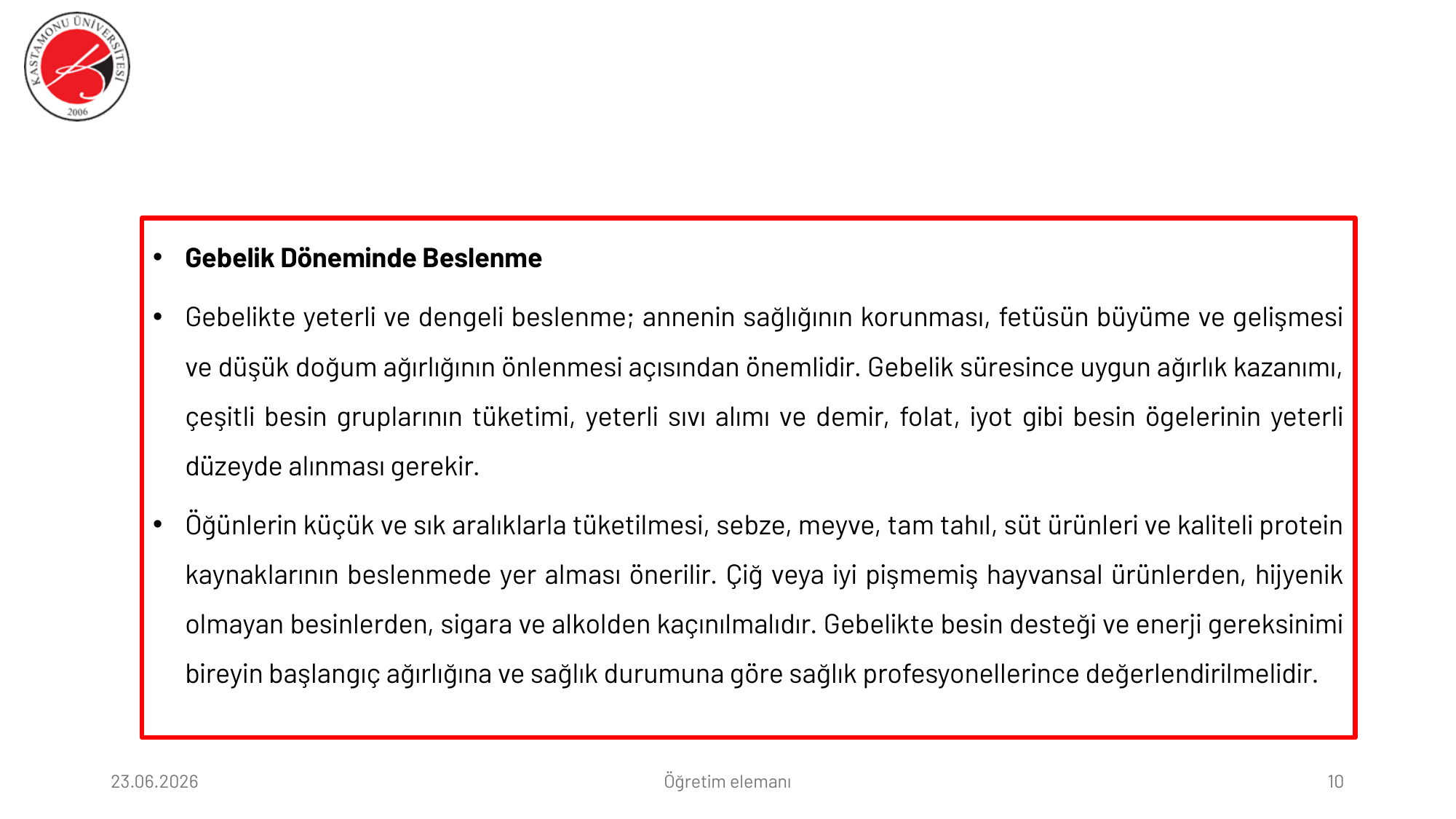

#
Gebelik Döneminde Beslenme
Gebelikte yeterli ve dengeli beslenme; annenin sağlığının korunması, fetüsün büyüme ve gelişmesi ve düşük doğum ağırlığının önlenmesi açısından önemlidir. Gebelik süresince uygun ağırlık kazanımı, çeşitli besin gruplarının tüketimi, yeterli sıvı alımı ve demir, folat, iyot gibi besin ögelerinin yeterli düzeyde alınması gerekir.
Öğünlerin küçük ve sık aralıklarla tüketilmesi, sebze, meyve, tam tahıl, süt ürünleri ve kaliteli protein kaynaklarının beslenmede yer alması önerilir. Çiğ veya iyi pişmemiş hayvansal ürünlerden, hijyenik olmayan besinlerden, sigara ve alkolden kaçınılmalıdır. Gebelikte besin desteği ve enerji gereksinimi bireyin başlangıç ağırlığına ve sağlık durumuna göre sağlık profesyonellerince değerlendirilmelidir.

23.06.2026
Öğretim elemanı
10